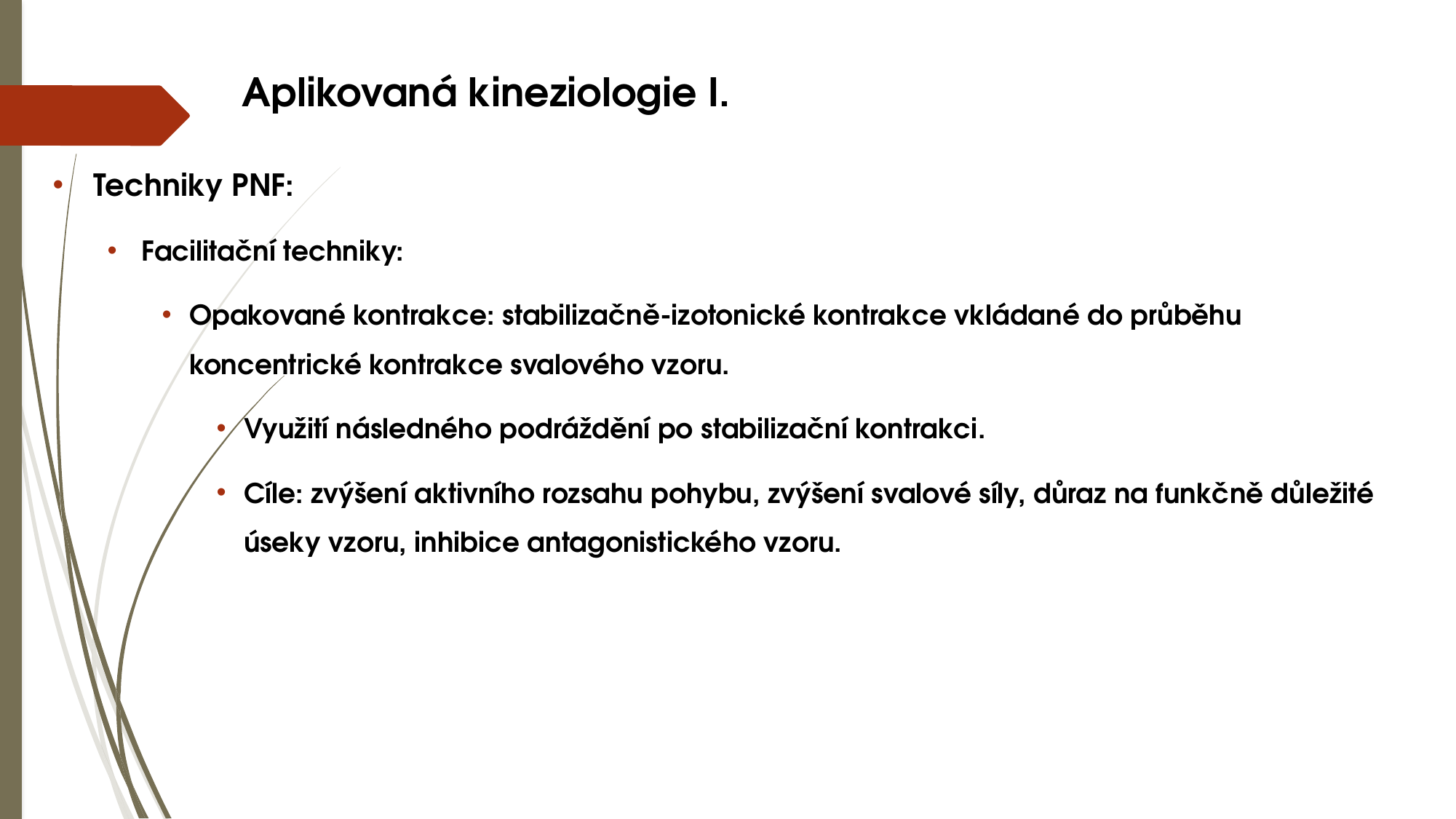

# Aplikovaná kineziologie I.
Techniky PNF:
Facilitační techniky:
Opakované kontrakce: stabilizačně-izotonické kontrakce vkládané do průběhu koncentrické kontrakce svalového vzoru.
Využití následného podráždění po stabilizační kontrakci.
Cíle: zvýšení aktivního rozsahu pohybu, zvýšení svalové síly, důraz na funkčně důležité úseky vzoru, inhibice antagonistického vzoru.